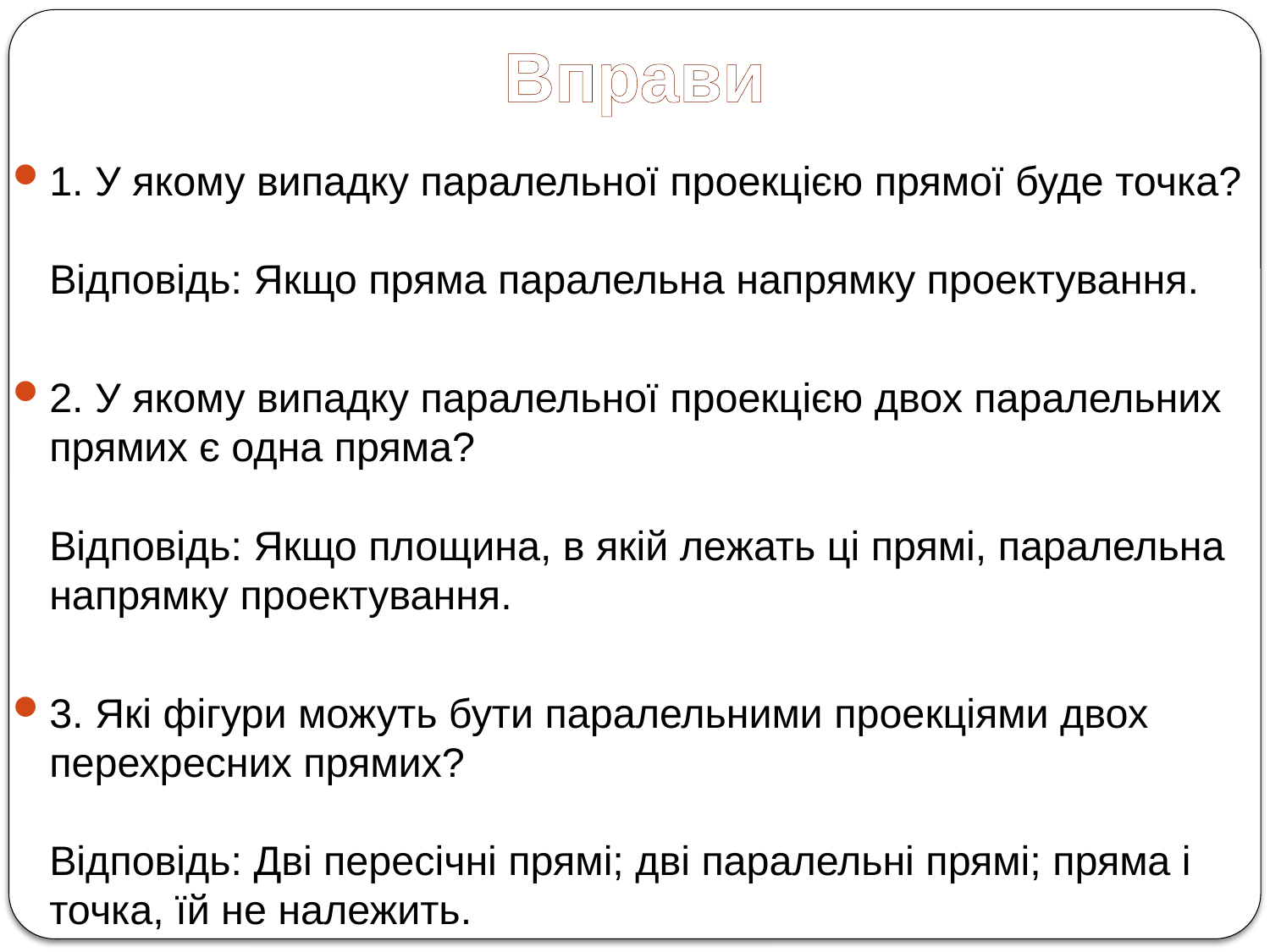

# Вправи
1. У якому випадку паралельної проекцією прямої буде точка?
Відповідь: Якщо пряма паралельна напрямку проектування.

2. У якому випадку паралельної проекцією двох паралельних прямих є одна пряма?
Відповідь: Якщо площина, в якій лежать ці прямі, паралельна напрямку проектування.

3. Які фігури можуть бути паралельними проекціями двох перехресних прямих?
Відповідь: Дві пересічні прямі; дві паралельні прямі; пряма і точка, їй не належить.